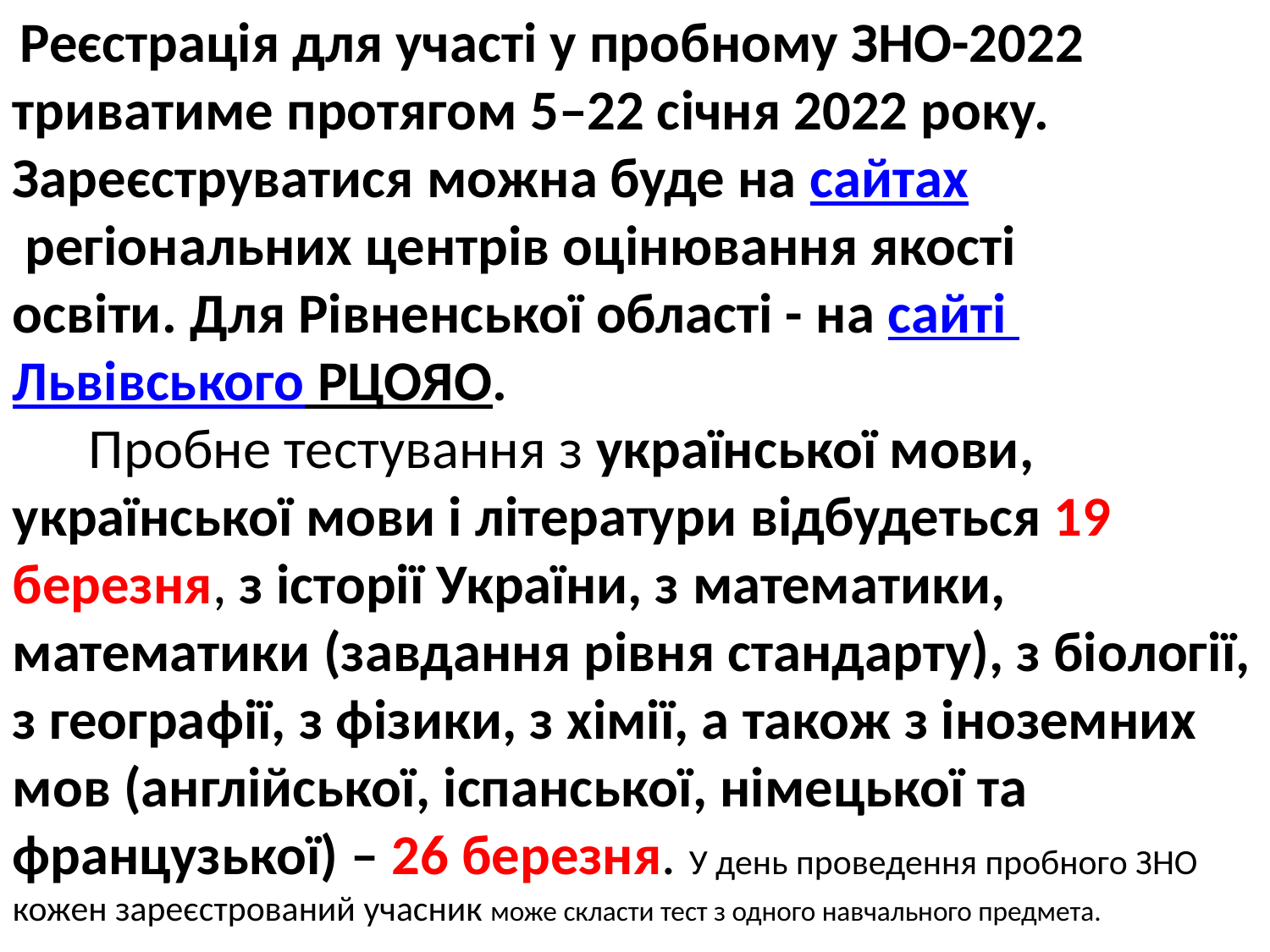

Реєстрація для участі у пробному ЗНО-2022 триватиме протягом 5‒22 січня 2022 року. Зареєструватися можна буде на сайтах регіональних центрів оцінювання якості освіти. Для Рівненської області - на сайті Львівського РЦОЯО.
      Пробне тестування з української мови, української мови і літератури відбудеться 19 березня, з історії України, з математики, математики (завдання рівня стандарту), з біології, з географії, з фізики, з хімії, а також з іноземних мов (англійської, іспанської, німецької та французької) – 26 березня. У день проведення пробного ЗНО кожен зареєстрований учасник може скласти тест з одного навчального предмета.